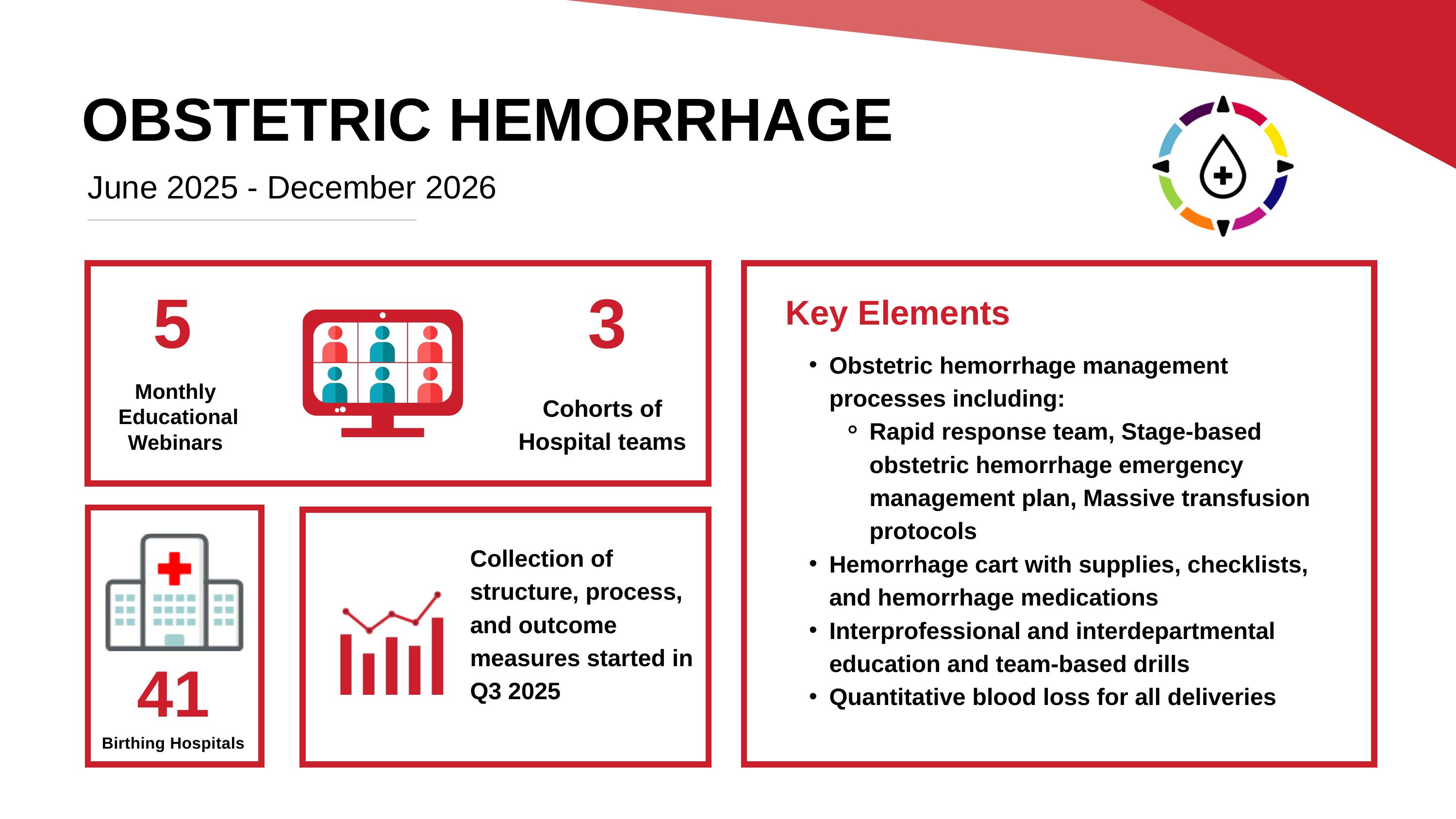

OBSTETRIC HEMORRHAGE

June 2025 - December 2026

5
3
Key Elements

Obstetric hemorrhage management processes including:
Rapid response team, Stage-based obstetric hemorrhage emergency management plan, Massive transfusion protocols
Hemorrhage cart with supplies, checklists, and hemorrhage medications
Interprofessional and interdepartmental education and team-based drills
Quantitative blood loss for all deliveries
Monthly
Educational Webinars
Cohorts of Hospital teams

41
Birthing Hospitals

Collection of structure, process, and outcome measures started in Q3 2025